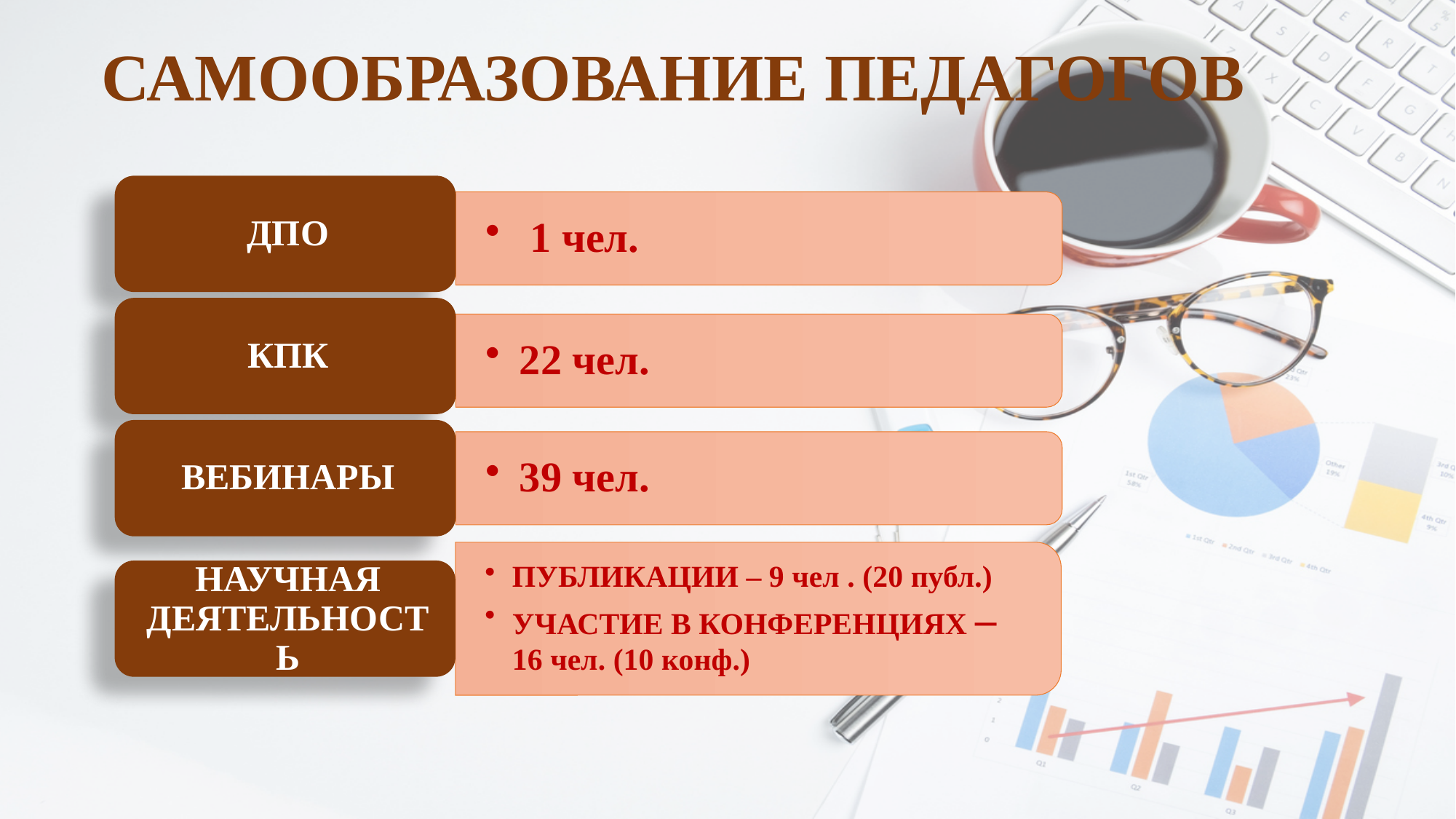

# САМООБРАЗОВАНИЕ ПЕДАГОГОВ
 1 чел.
ДПО
22 чел.
КПК
39 чел.
ВЕБИНАРЫ
ПУБЛИКАЦИИ – 9 чел . (20 публ.)
УЧАСТИЕ В КОНФЕРЕНЦИЯХ – 16 чел. (10 конф.)
НАУЧНАЯ ДЕЯТЕЛЬНОСТЬ